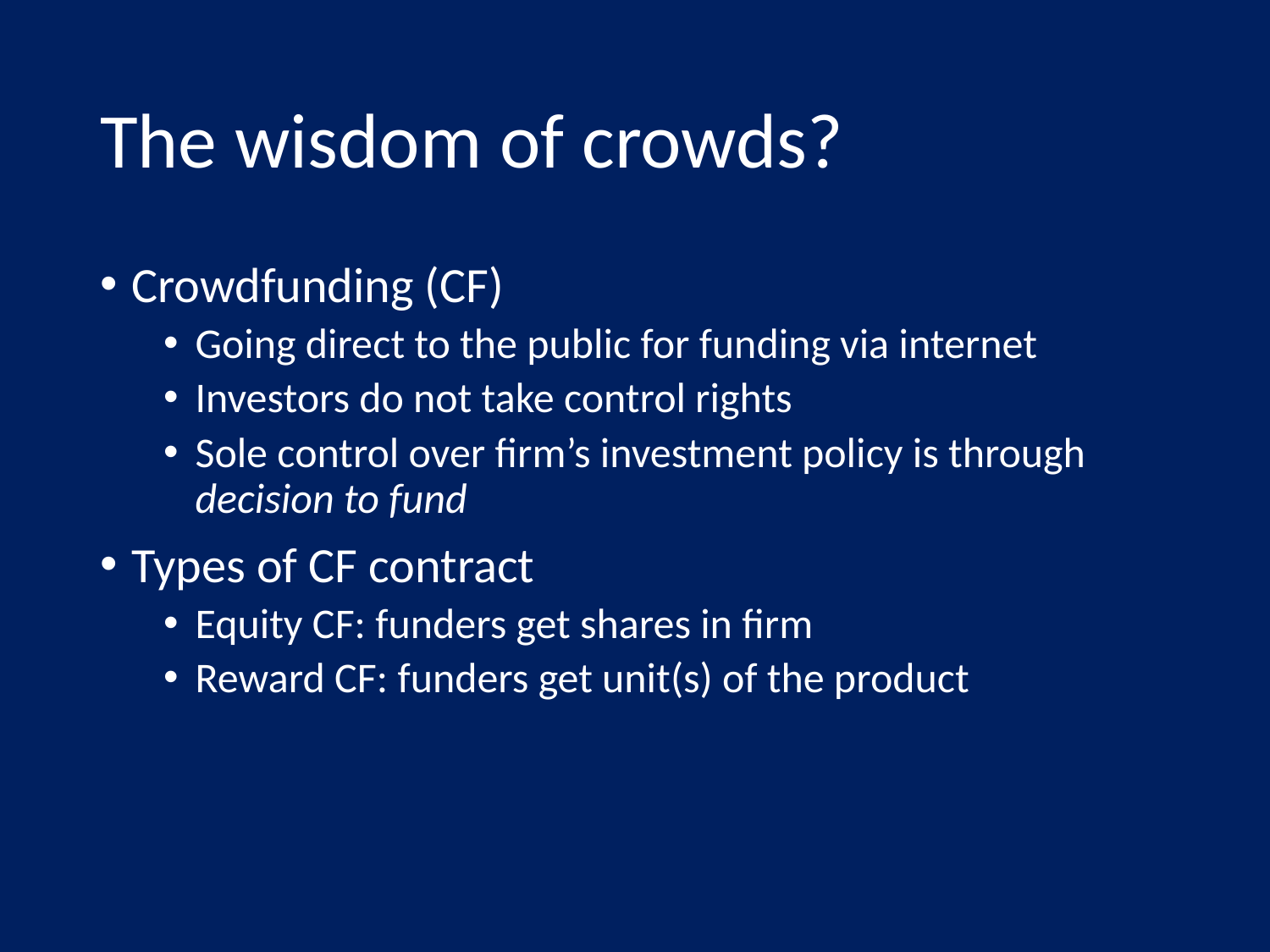

# The wisdom of crowds?
Crowdfunding (CF)
Going direct to the public for funding via internet
Investors do not take control rights
Sole control over firm’s investment policy is through decision to fund
Types of CF contract
Equity CF: funders get shares in firm
Reward CF: funders get unit(s) of the product